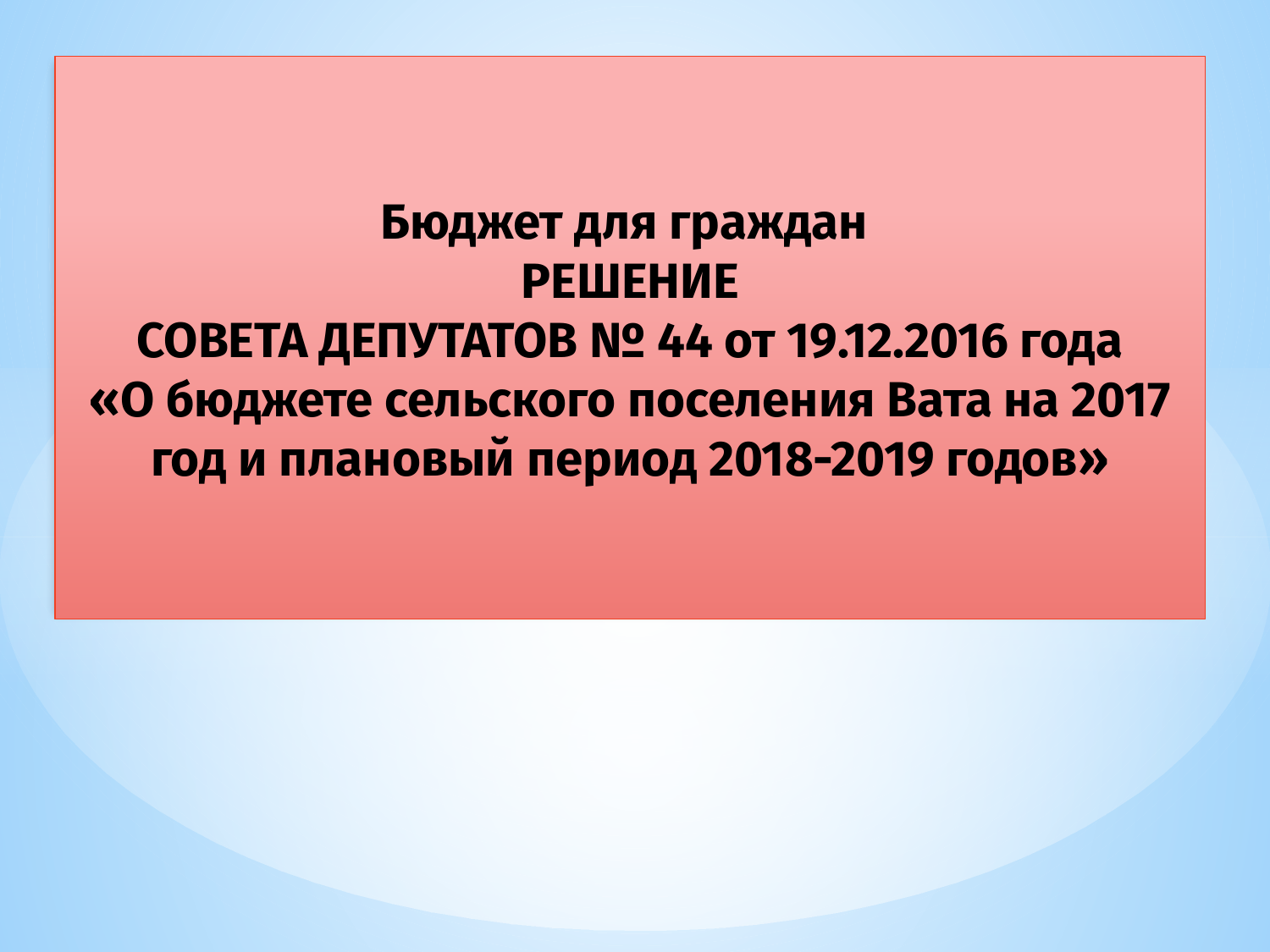

Бюджет для граждан
РЕШЕНИЕ
СОВЕТА ДЕПУТАТОВ № 44 от 19.12.2016 года
«О бюджете сельского поселения Вата на 2017 год и плановый период 2018-2019 годов»